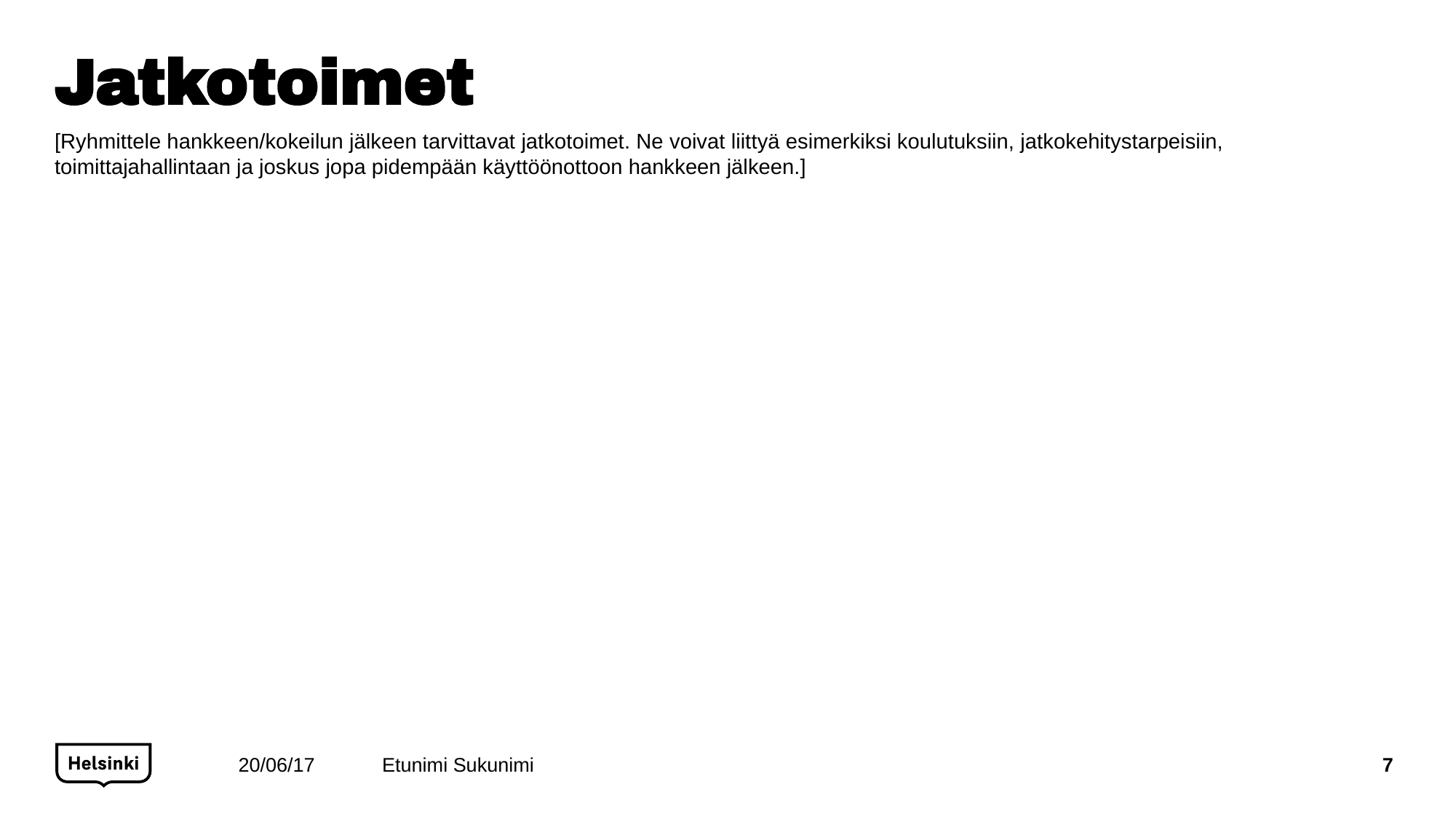

# Jatkotoimet
[Ryhmittele hankkeen/kokeilun jälkeen tarvittavat jatkotoimet. Ne voivat liittyä esimerkiksi koulutuksiin, jatkokehitystarpeisiin, toimittajahallintaan ja joskus jopa pidempään käyttöönottoon hankkeen jälkeen.]

20/06/17
Etunimi Sukunimi
7